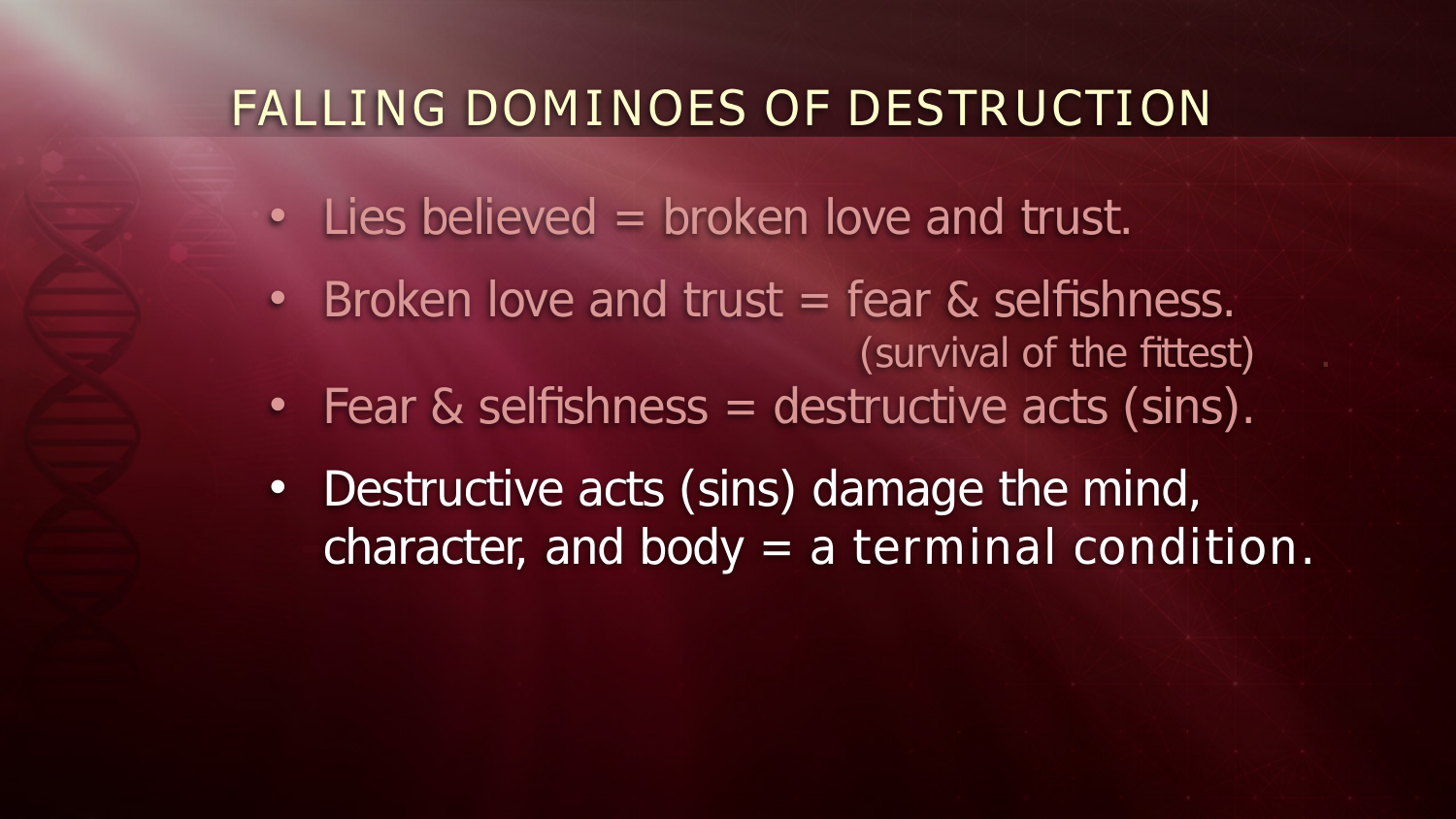

FALLING DOMINOES OF DESTRUCTION

Lies believed = broken love and trust.
Broken love and trust = fear & selfishness.
(survival of the fittest)     .
Fear & selfishness = destructive acts (sins).
Destructive acts (sins) damage the mind, character, and body = a terminal condition.